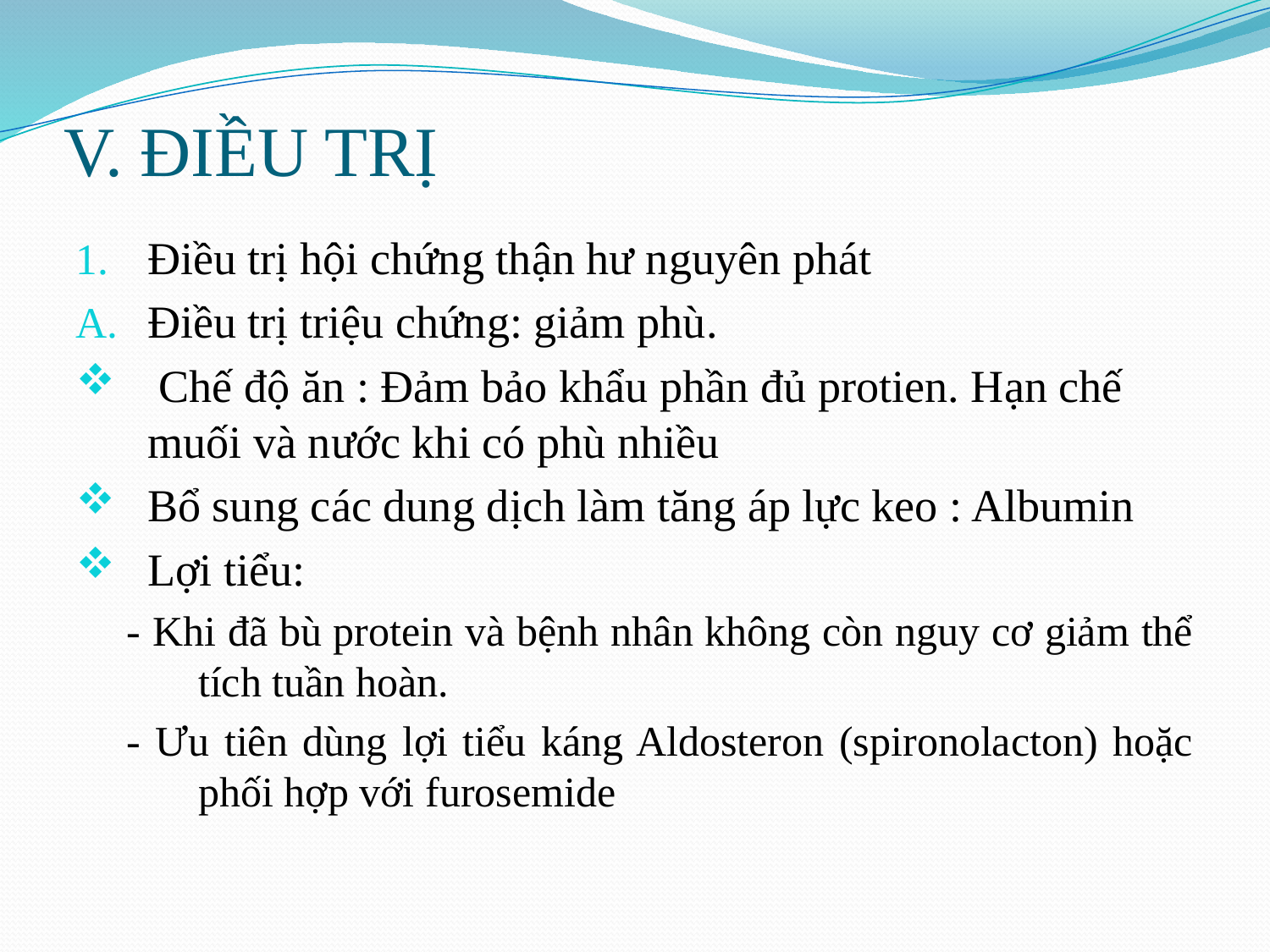

# V. ĐIỀU TRỊ
Điều trị hội chứng thận hư nguyên phát
Điều trị triệu chứng: giảm phù.
 Chế độ ăn : Đảm bảo khẩu phần đủ protien. Hạn chế muối và nước khi có phù nhiều
Bổ sung các dung dịch làm tăng áp lực keo : Albumin
Lợi tiểu:
- Khi đã bù protein và bệnh nhân không còn nguy cơ giảm thể tích tuần hoàn.
- Ưu tiên dùng lợi tiểu káng Aldosteron (spironolacton) hoặc phối hợp với furosemide